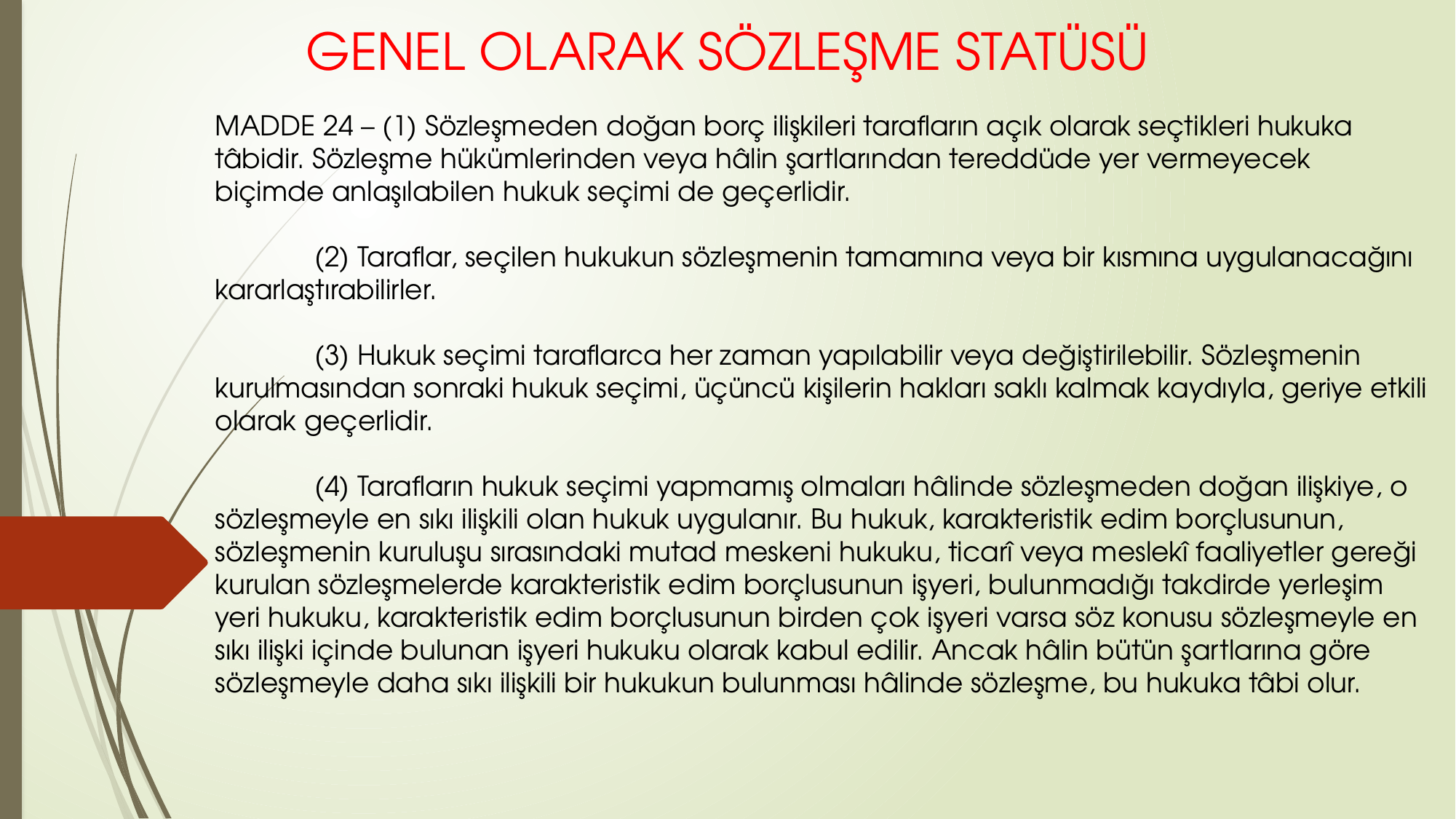

# GENEL OLARAK SÖZLEŞME STATÜSÜ
MADDE 24 – (1) Sözleşmeden doğan borç ilişkileri tarafların açık olarak seçtikleri hukuka tâbidir. Sözleşme hükümlerinden veya hâlin şartlarından tereddüde yer vermeyecek biçimde anlaşılabilen hukuk seçimi de geçerlidir.

             (2) Taraflar, seçilen hukukun sözleşmenin tamamına veya bir kısmına uygulanacağını kararlaştırabilirler.

             (3) Hukuk seçimi taraflarca her zaman yapılabilir veya değiştirilebilir. Sözleşmenin kurulmasından sonraki hukuk seçimi, üçüncü kişilerin hakları saklı kalmak kaydıyla, geriye etkili olarak geçerlidir.

             (4) Tarafların hukuk seçimi yapmamış olmaları hâlinde sözleşmeden doğan ilişkiye, o sözleşmeyle en sıkı ilişkili olan hukuk uygulanır. Bu hukuk, karakteristik edim borçlusunun, sözleşmenin kuruluşu sırasındaki mutad meskeni hukuku, ticarî veya meslekî faaliyetler gereği kurulan sözleşmelerde karakteristik edim borçlusunun işyeri, bulunmadığı takdirde yerleşim yeri hukuku, karakteristik edim borçlusunun birden çok işyeri varsa söz konusu sözleşmeyle en sıkı ilişki içinde bulunan işyeri hukuku olarak kabul edilir. Ancak hâlin bütün şartlarına göre sözleşmeyle daha sıkı ilişkili bir hukukun bulunması hâlinde sözleşme, bu hukuka tâbi olur.